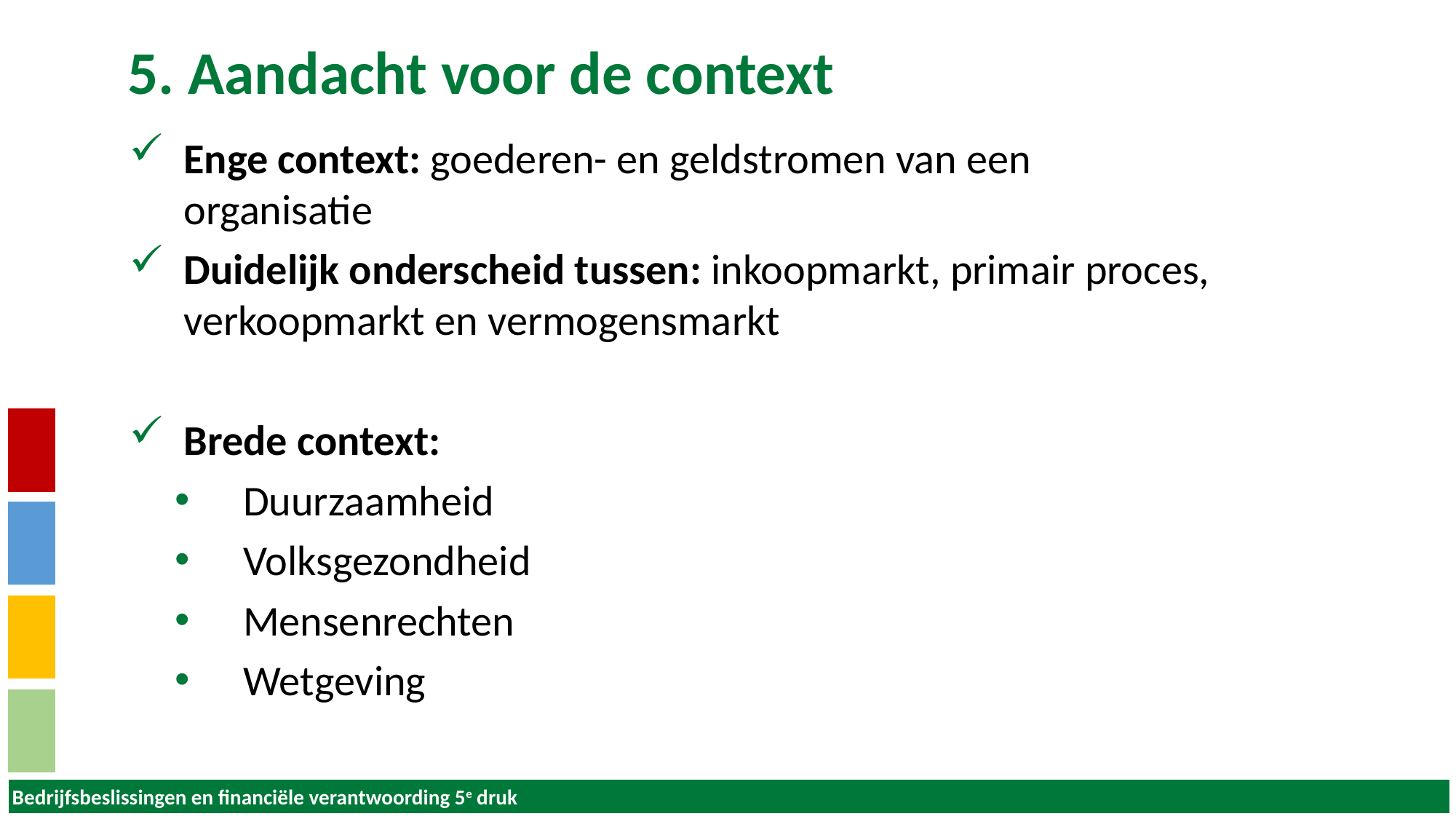

5. Aandacht voor de context
Enge context: goederen- en geldstromen van een organisatie
Duidelijk onderscheid tussen: inkoopmarkt, primair proces, verkoopmarkt en vermogensmarkt

Brede context:
Duurzaamheid
Volksgezondheid
Mensenrechten
Wetgeving